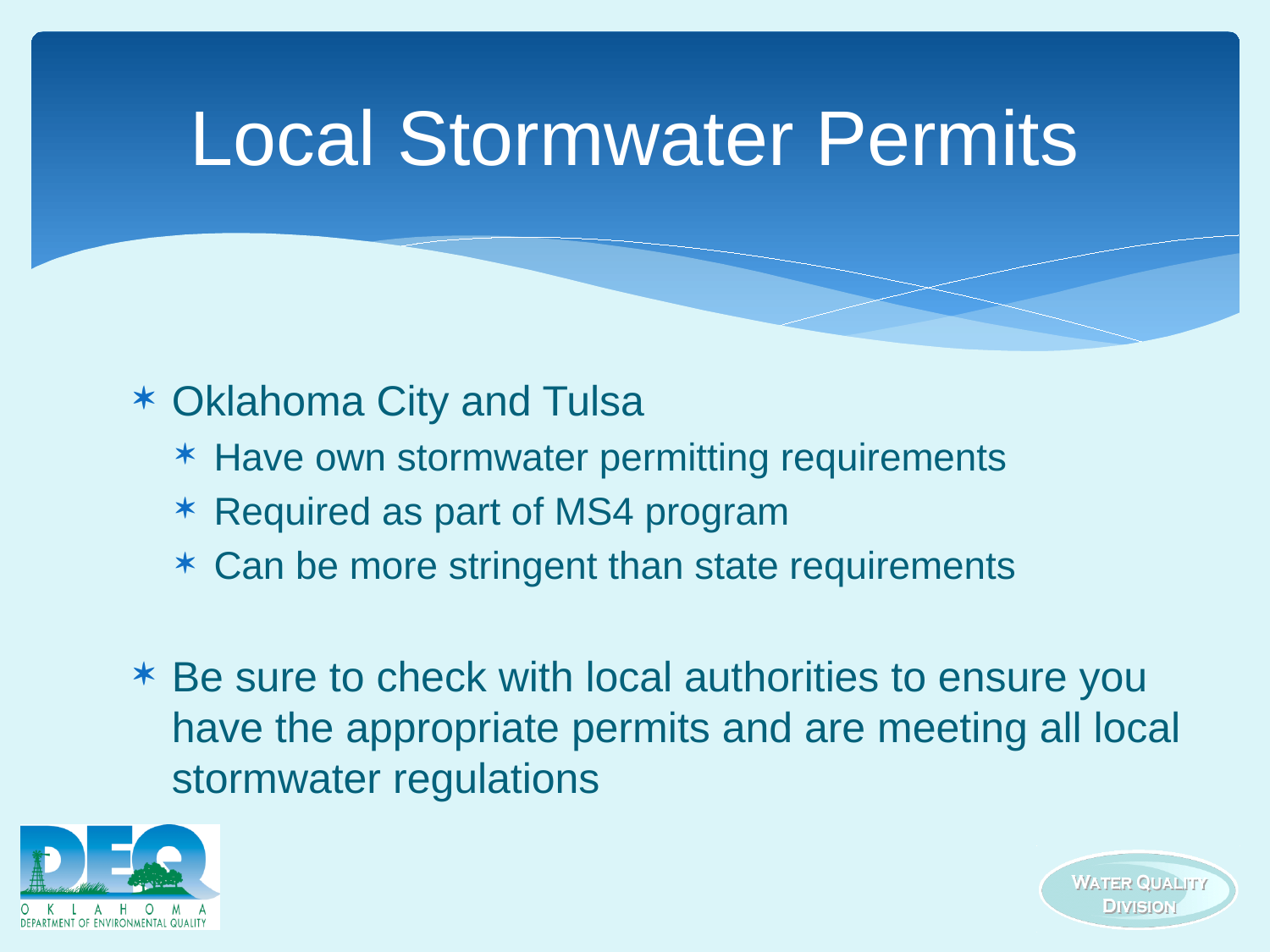

# Local Stormwater Permits
Oklahoma City and Tulsa
Have own stormwater permitting requirements
Required as part of MS4 program
Can be more stringent than state requirements

Be sure to check with local authorities to ensure you have the appropriate permits and are meeting all local stormwater regulations